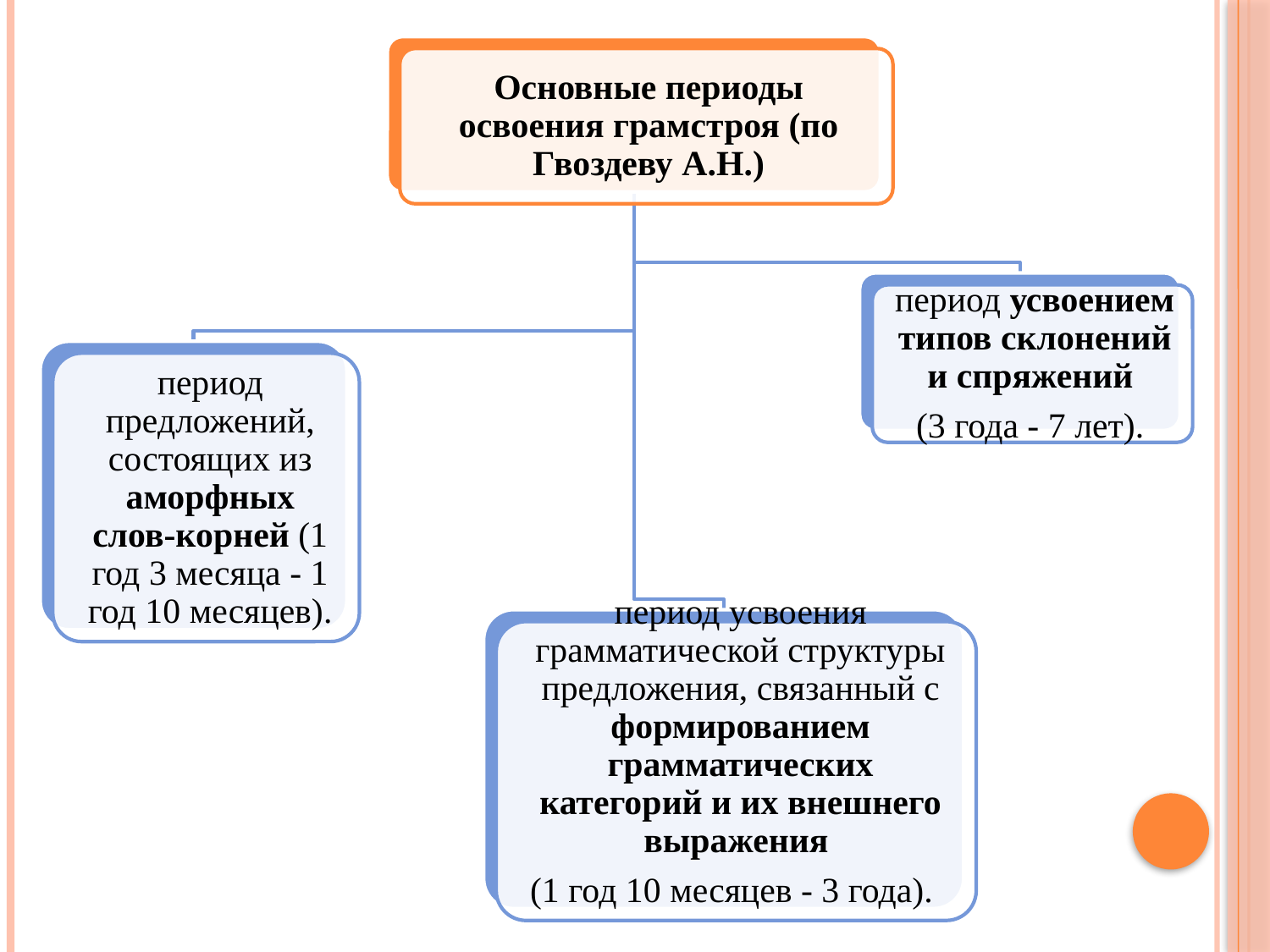

Основные периоды освоения грамстроя (по Гвоздеву А.Н.)
период предложений, состоящих из аморфных слов-корней (1 год 3 месяца - 1 год 10 месяцев).
период усвоения грамматической структуры предложения, связанный с формированием грамматических категорий и их внешнего выражения
(1 год 10 месяцев - 3 года).
период усвоением типов склонений и спряжений
(3 года - 7 лет).